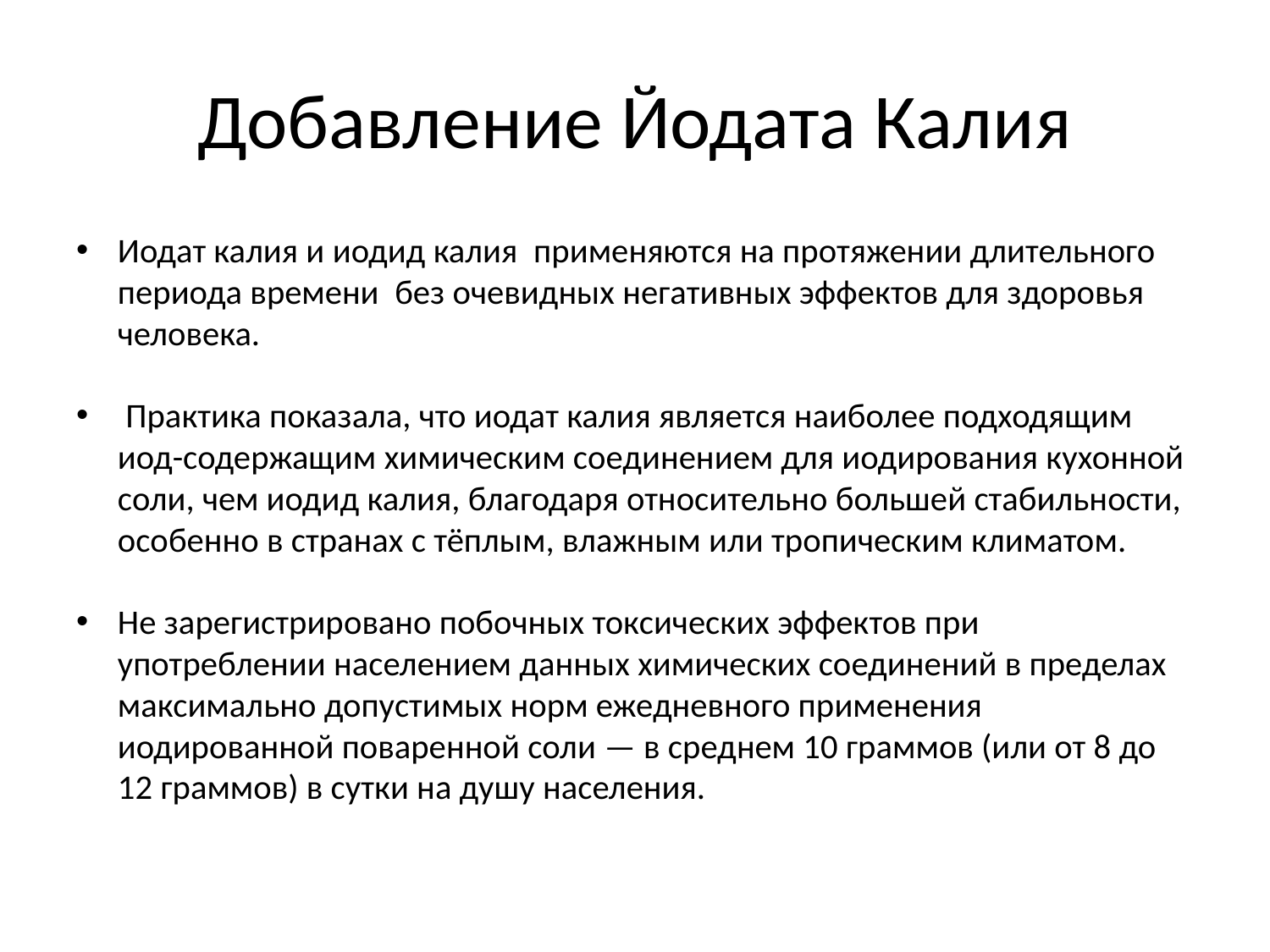

# Добавление Йодата Калия
Иодат калия и иодид калия  применяются на протяжении длительного периода времени  без очевидных негативных эффектов для здоровья человека.

 Практика показала, что иодат калия является наиболее подходящим иод-содержащим химическим соединением для иодирования кухонной соли, чем иодид калия, благодаря относительно большей стабильности, особенно в странах с тёплым, влажным или тропическим климатом.

Не зарегистрировано побочных токсических эффектов при употреблении населением данных химических соединений в пределах максимально допустимых норм ежедневного применения иодированной поваренной соли — в среднем 10 граммов (или от 8 до 12 граммов) в сутки на душу населения.